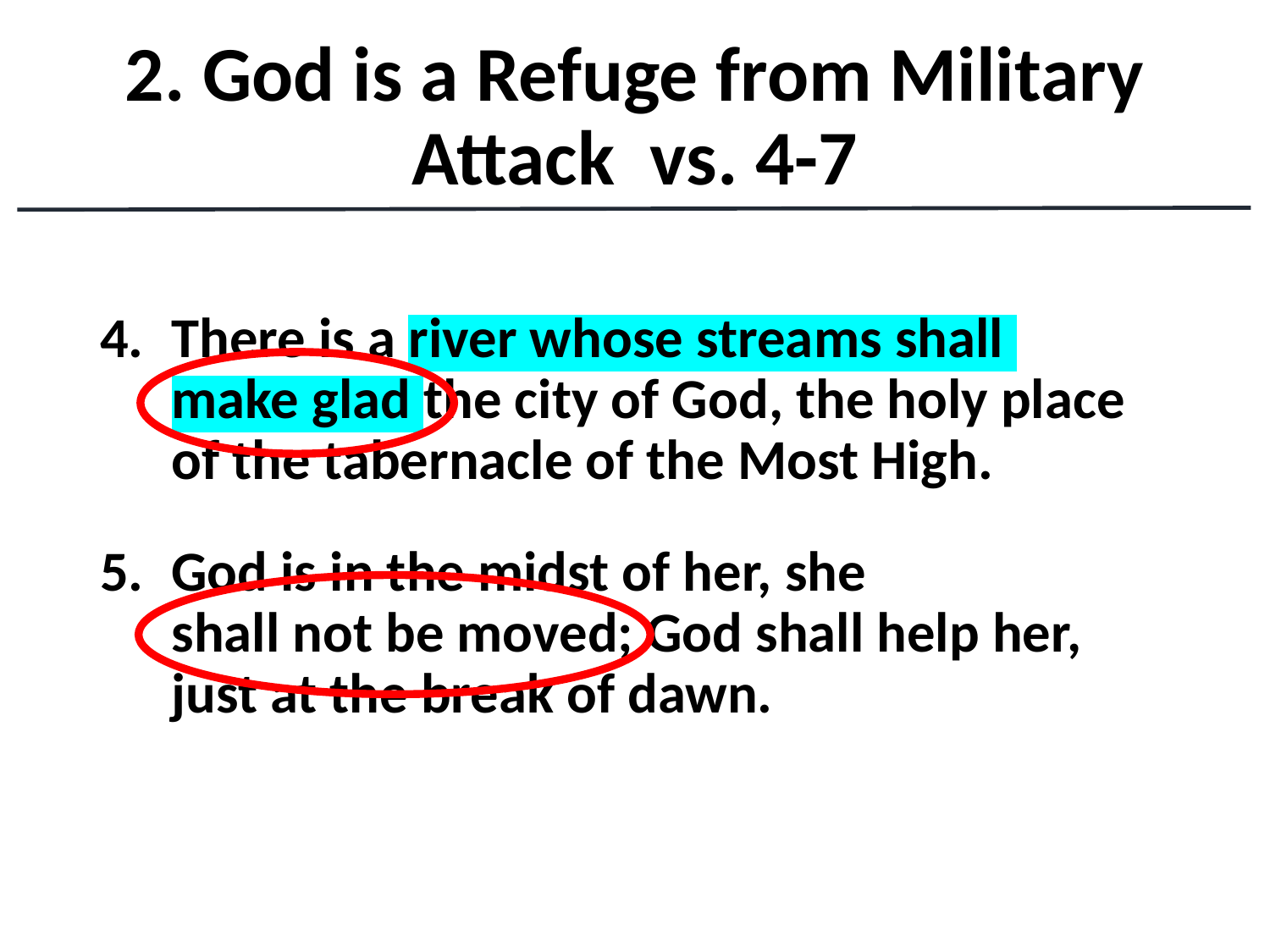

# 2. God is a Refuge from Military Attack  vs. 4-7
There is a river whose streams shall
make glad the city of God, the holy place of the tabernacle of the Most High.

God is in the midst of her, she
shall not be moved; God shall help her, just at the break of dawn.